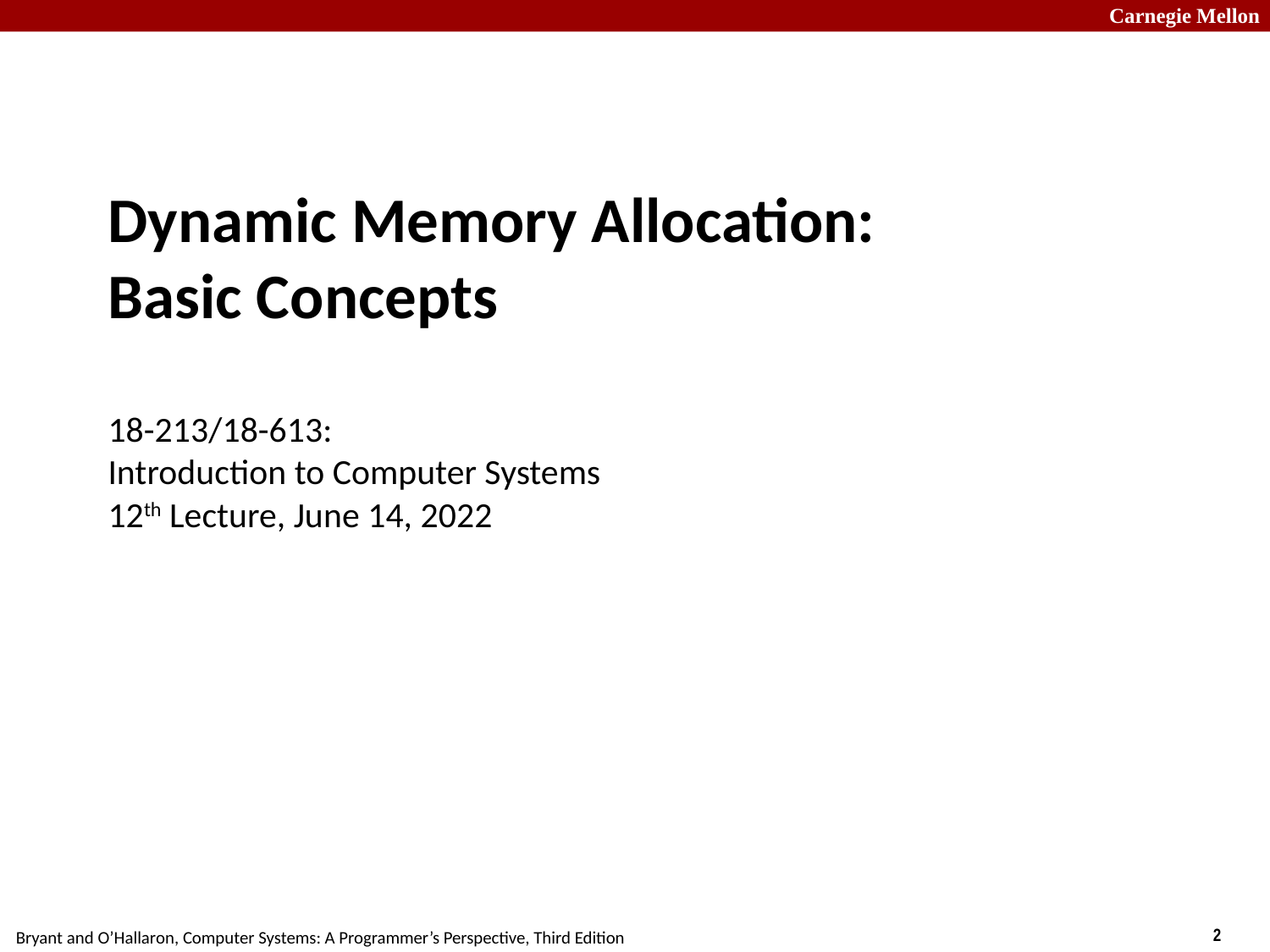

# Dynamic Memory Allocation: Basic Concepts 18-213/18-613: Introduction to Computer Systems 12th Lecture, June 14, 2022